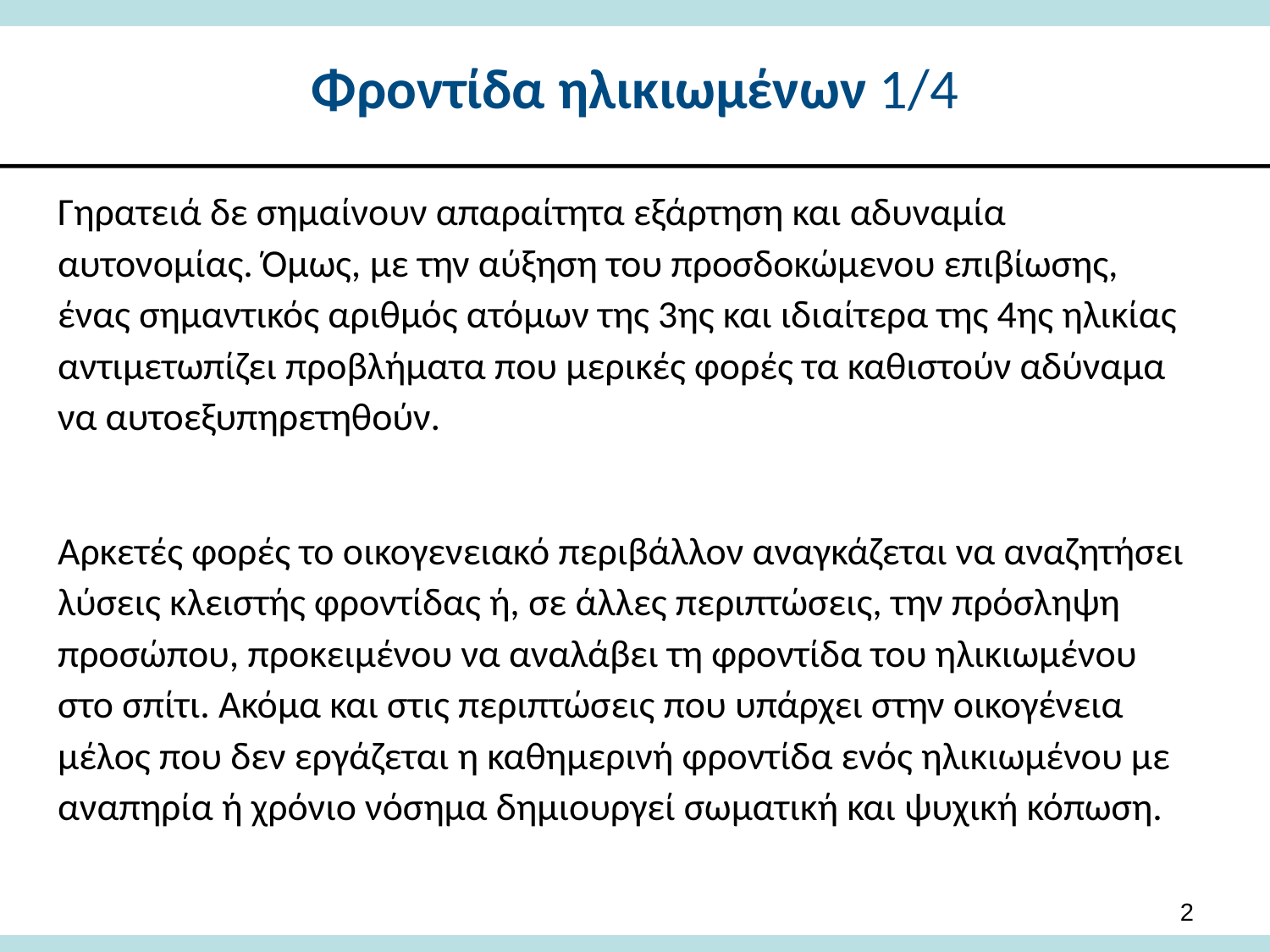

# Φροντίδα ηλικιωμένων 1/4
Γηρατειά δε σημαίνουν απαραίτητα εξάρτηση και αδυναμία αυτονομίας. Όμως, με την αύξηση του προσδοκώμενου επιβίωσης, ένας σημαντικός αριθμός ατόμων της 3ης και ιδιαίτερα της 4ης ηλικίας αντιμετωπίζει προβλήματα που μερικές φορές τα καθιστούν αδύναμα να αυτοεξυπηρετηθούν.

Αρκετές φορές το οικογενειακό περιβάλλον αναγκάζεται να αναζητήσει λύσεις κλειστής φροντίδας ή, σε άλλες περιπτώσεις, την πρόσληψη προσώπου, προκειμένου να αναλάβει τη φροντίδα του ηλικιωμένου στο σπίτι. Ακόμα και στις περιπτώσεις που υπάρχει στην οικογένεια μέλος που δεν εργάζεται η καθημερινή φροντίδα ενός ηλικιωμένου με αναπηρία ή χρόνιο νόσημα δημιουργεί σωματική και ψυχική κόπωση.

2